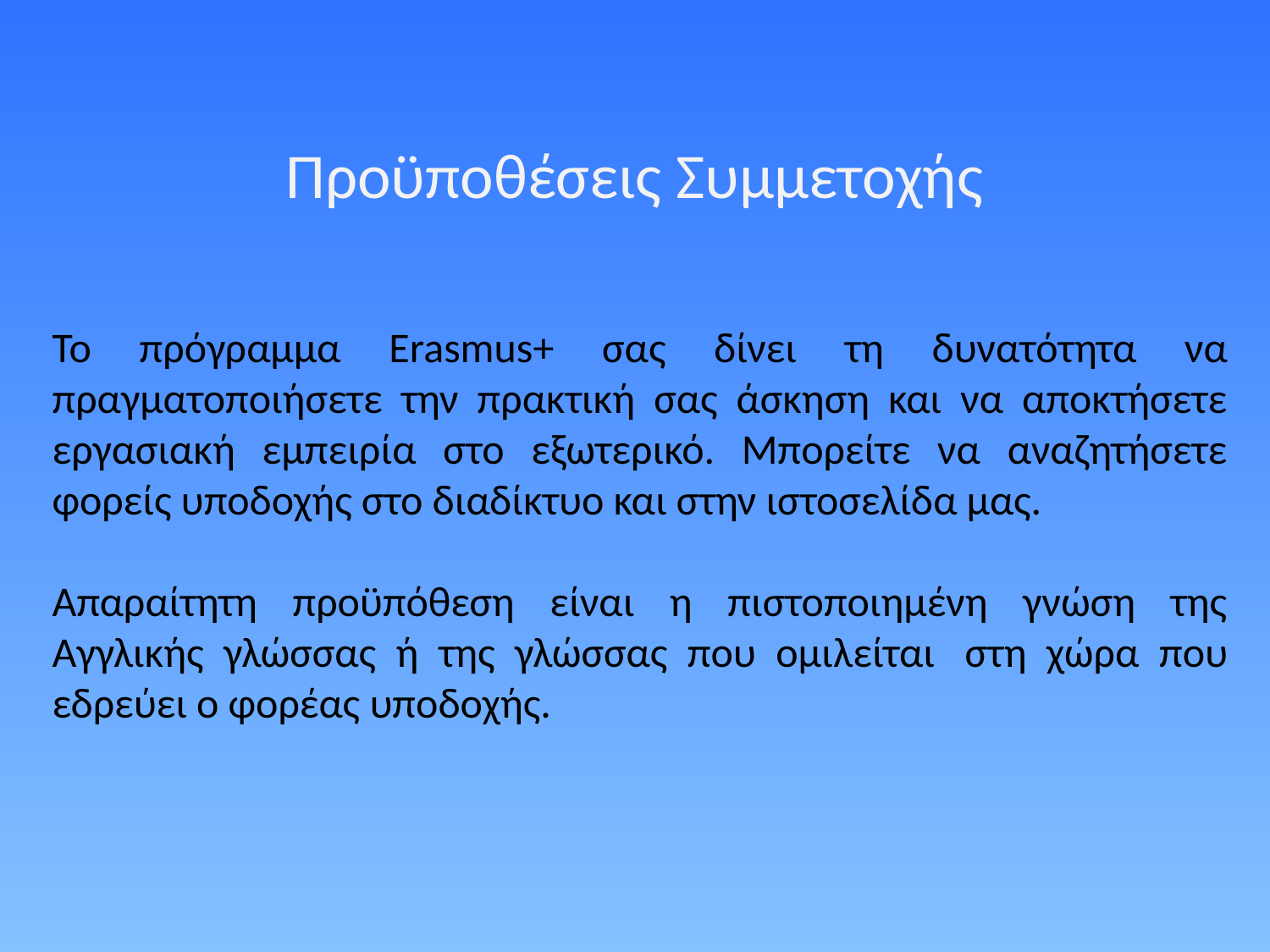

Προϋποθέσεις Συμμετοχής

Το πρόγραμμα Erasmus+ σας δίνει τη δυνατότητα να πραγματοποιήσετε την πρακτική σας άσκηση και να αποκτήσετε εργασιακή εμπειρία στο εξωτερικό. Μπορείτε να αναζητήσετε φορείς υποδοχής στο διαδίκτυο και στην ιστοσελίδα μας.

Απαραίτητη προϋπόθεση είναι η πιστοποιημένη γνώση της Αγγλικής γλώσσας ή της γλώσσας που ομιλείται  στη χώρα που εδρεύει ο φορέας υποδοχής.